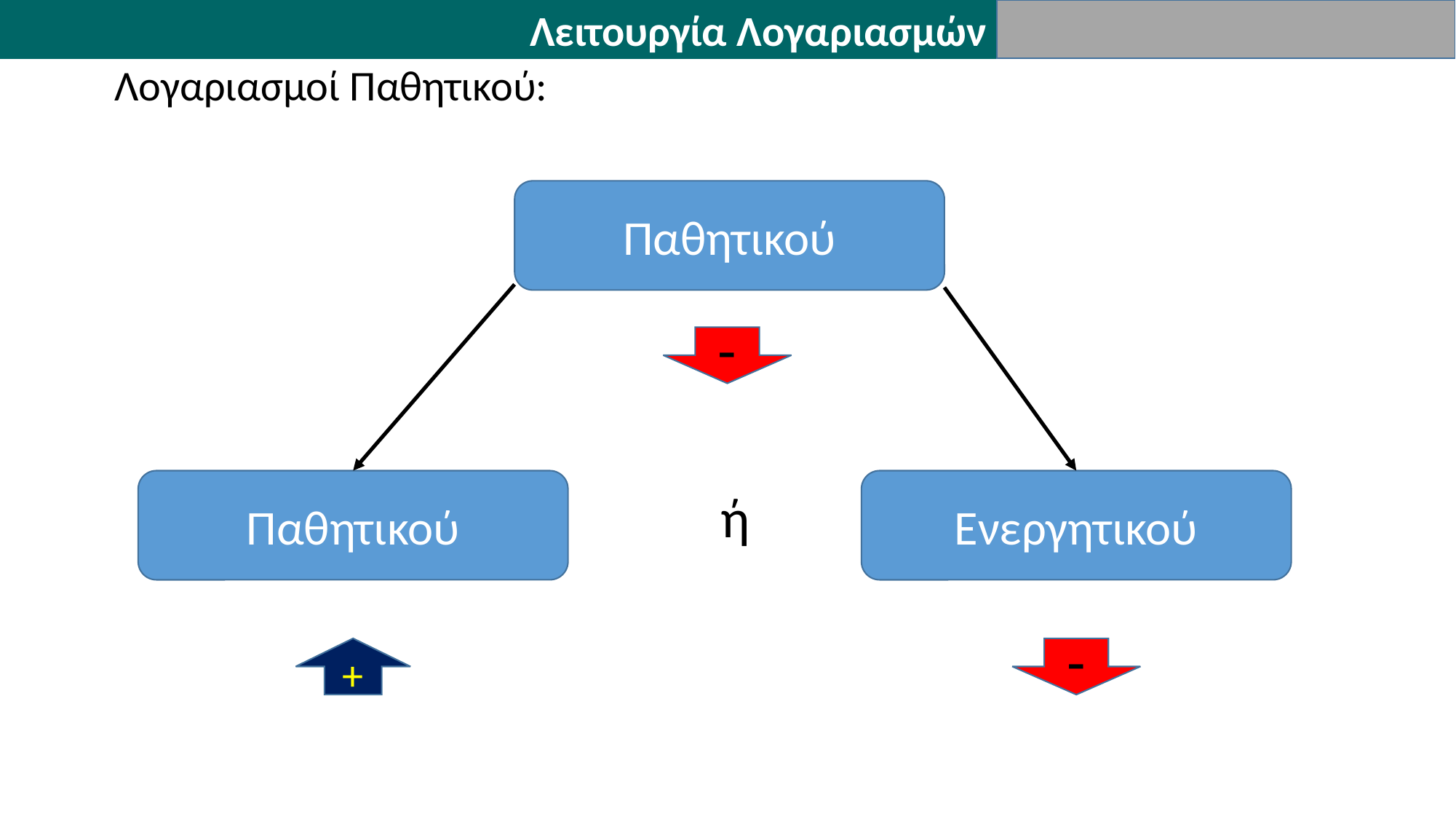

Λειτουργία Λογαριασμών

Λογαριασμοί Παθητικού:

                                                 ή

Παθητικού
-
Παθητικού
Ενεργητικού
+
-